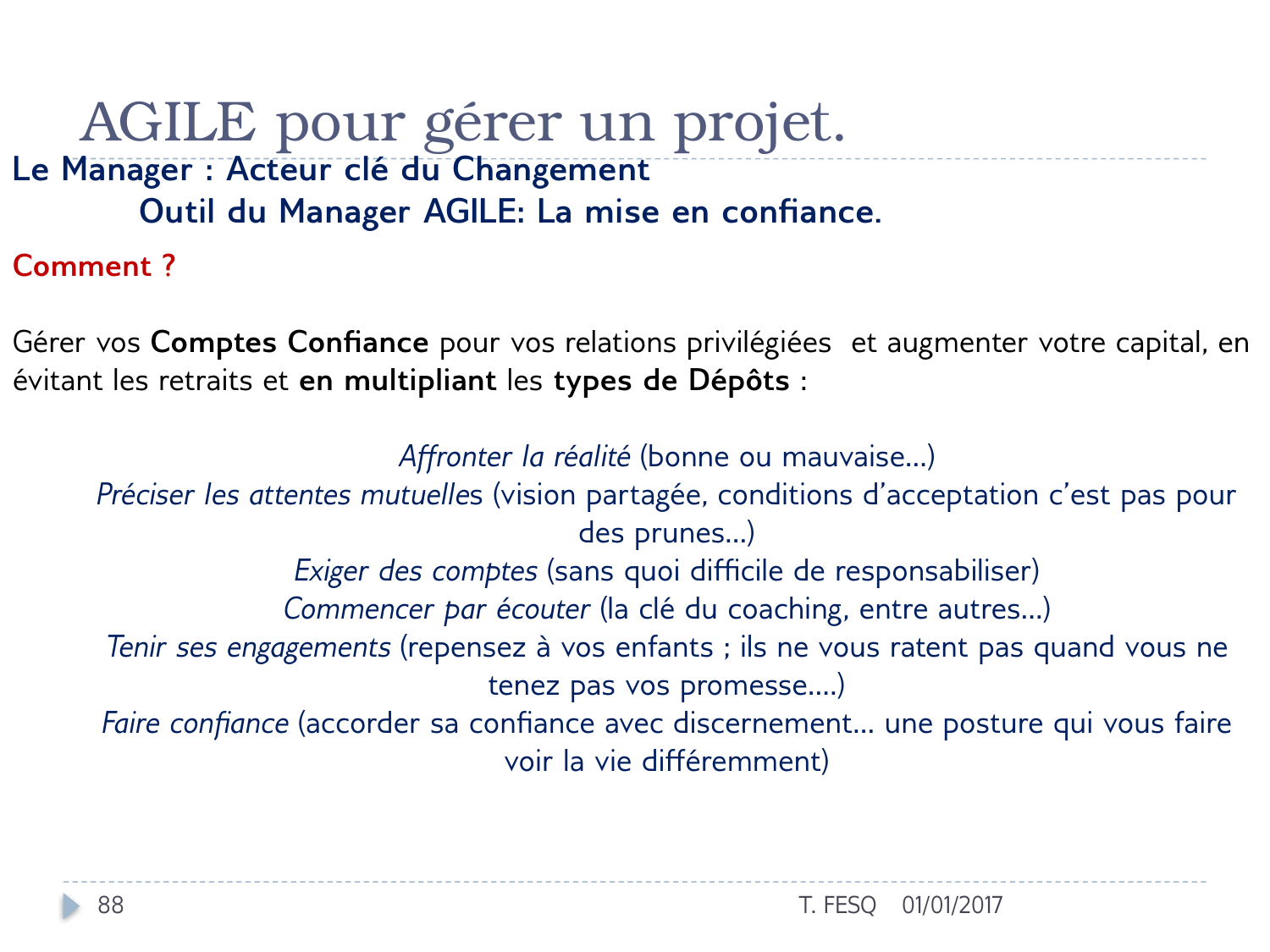

# AGILE pour gérer un projet.
Le Manager : Acteur clé du Changement
	Outil du Manager AGILE: La mise en confiance.
Comment ?

Gérer vos Comptes Confiance pour vos relations privilégiées  et augmenter votre capital, en évitant les retraits et en multipliant les types de Dépôts :

Affronter la réalité (bonne ou mauvaise…)
Préciser les attentes mutuelles (vision partagée, conditions d’acceptation c’est pas pour des prunes…)
Exiger des comptes (sans quoi difficile de responsabiliser)
Commencer par écouter (la clé du coaching, entre autres…)
Tenir ses engagements (repensez à vos enfants ; ils ne vous ratent pas quand vous ne tenez pas vos promesse….)
Faire confiance (accorder sa confiance avec discernement… une posture qui vous faire voir la vie différemment)

88
T. FESQ
01/01/2017